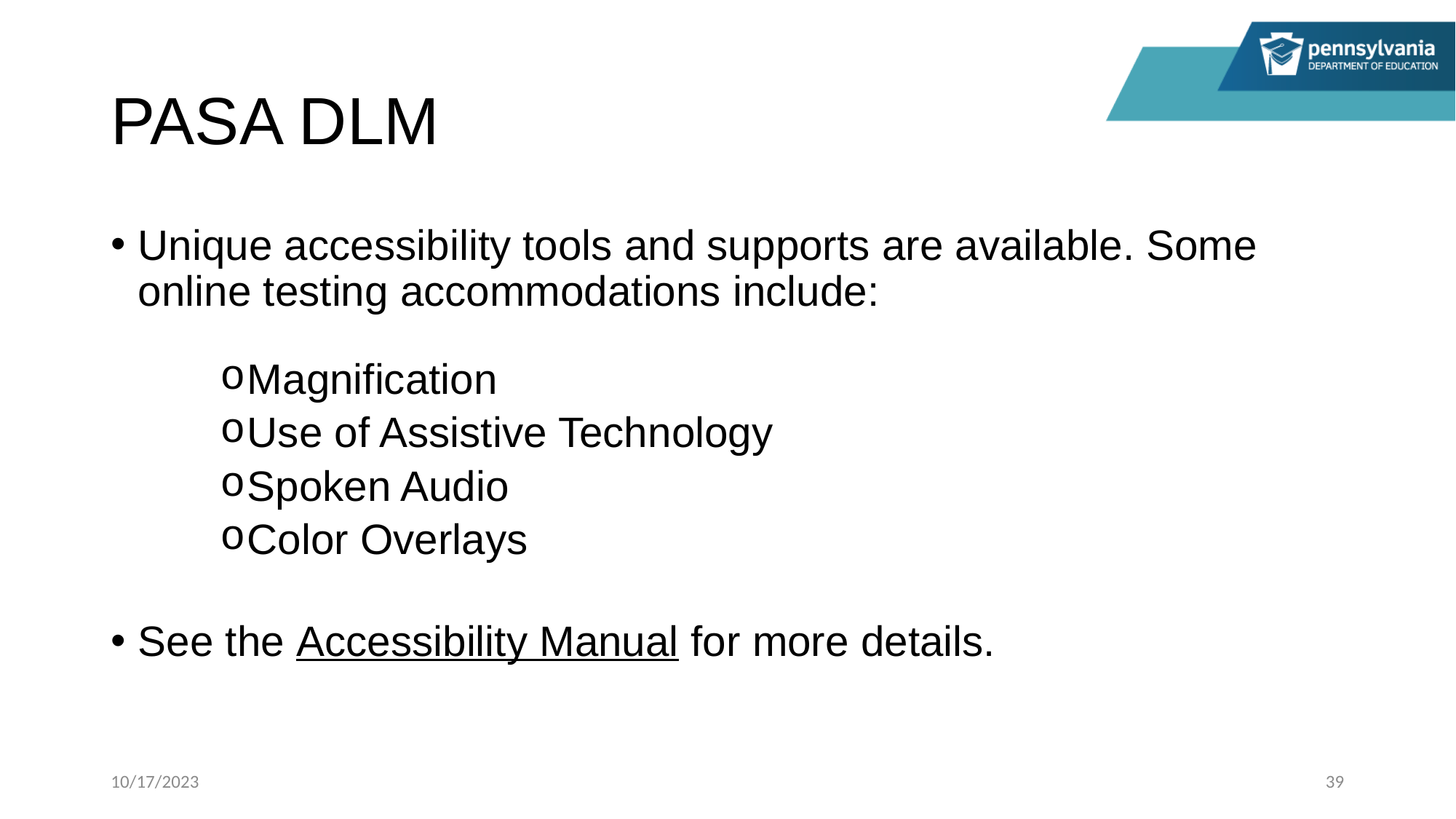

# PASA DLM
Unique accessibility tools and supports are available. Some online testing accommodations include:

Magnification
Use of Assistive Technology
Spoken Audio
Color Overlays

See the Accessibility Manual for more details.

10/17/2023
39